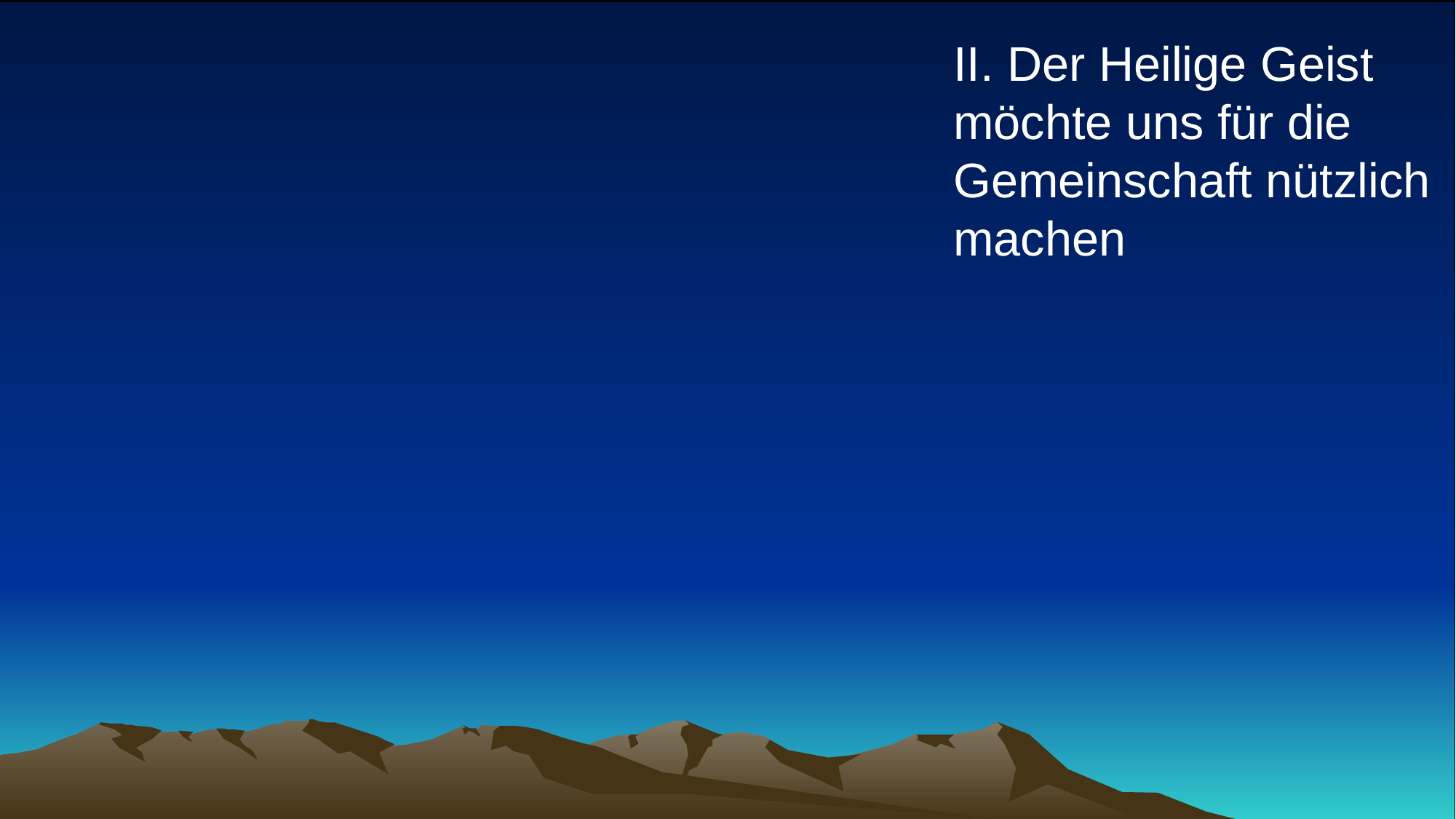

# II. Der Heilige Geist möchte uns für die Gemeinschaft nützlich machen